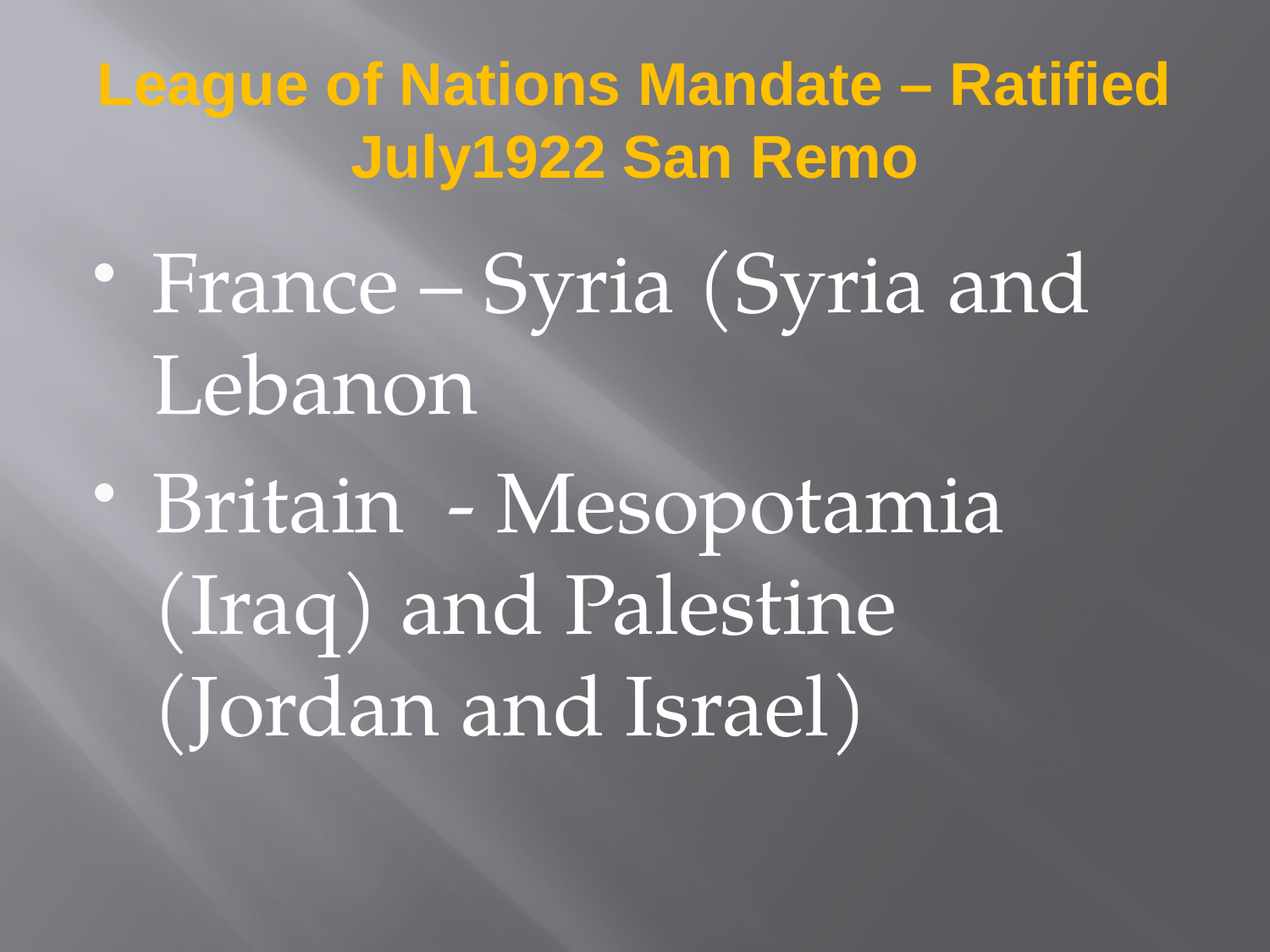

# League of Nations Mandate – Ratified July1922 San Remo
France – Syria (Syria and Lebanon
Britain  - Mesopotamia (Iraq) and Palestine (Jordan and Israel)